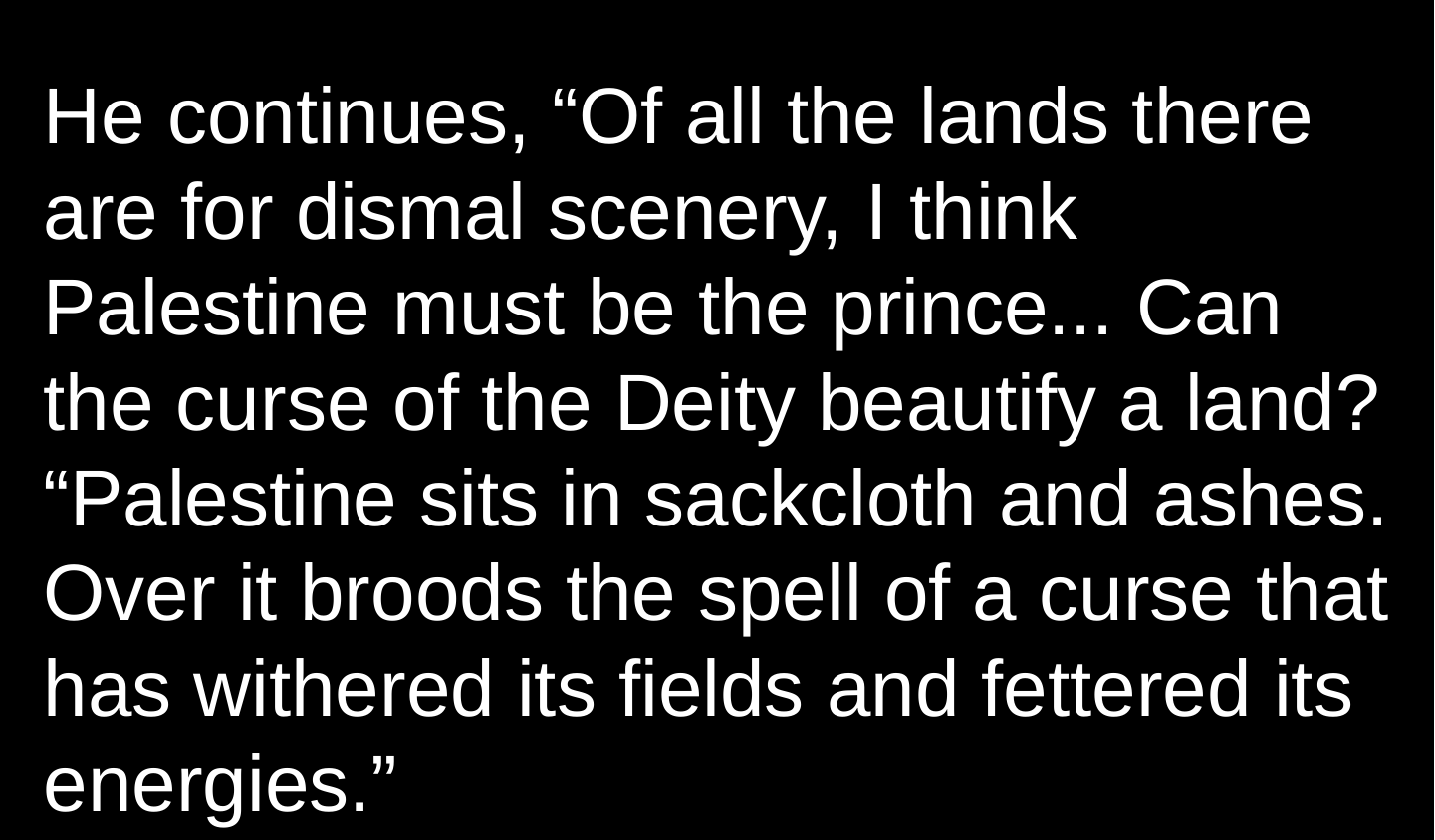

He continues, “Of all the lands there are for dismal scenery, I think Palestine must be the prince... Can the curse of the Deity beautify a land? “Palestine sits in sackcloth and ashes. Over it broods the spell of a curse that has withered its fields and fettered its energies.”